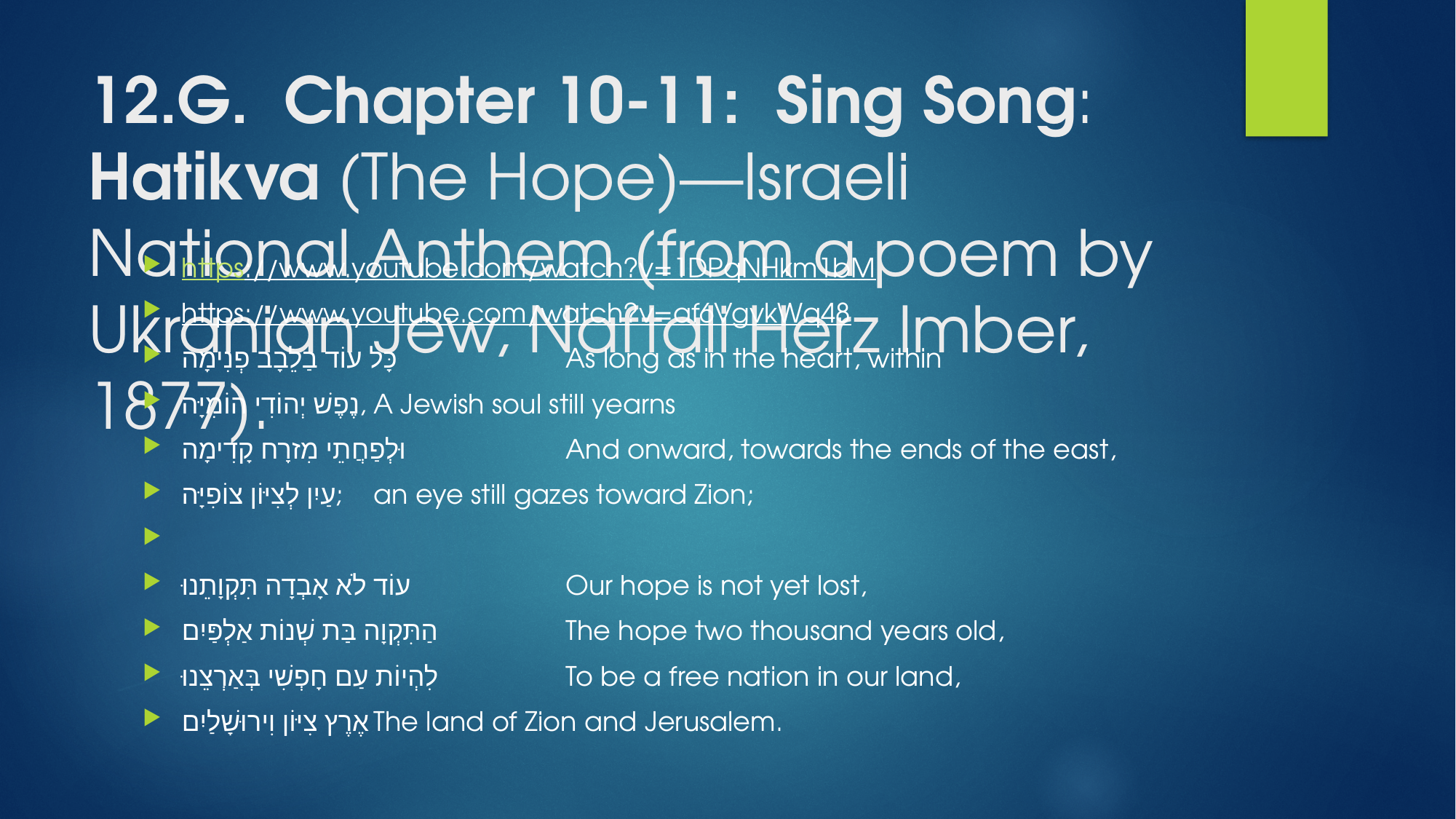

# 12.G.  Chapter 10-11:  Sing Song:  Hatikva (The Hope)—Israeli National Anthem (from a poem by Ukranian Jew, Naftali Herz Imber, 1877).
https://www.youtube.com/watch?v=1DPqNHkm1bM
https://www.youtube.com/watch?v=af6VgvkWq48
כָּל עוֹד בַלֵבָב פְנִימָה			As long as in the heart, within
נֶפֶשׁ יְהוֹדִי הוֹמִיָּה,			A Jewish soul still yearns
וּלְפַחֲתֵי מִזרָח קָדִימָה			And onward, towards the ends of the east,
עַיִן לְצִיּוֹן צוֹפִיָּה;			an eye still gazes toward Zion;

עוֹד לֹא אָבְדָה תִּקְוָתֵנוּ			Our hope is not yet lost,
הַתִּקְוָה בַּת שְׁנוֹת אַלְפַּיִם		The hope two thousand years old,
לִהְיוֹת עַם חָפְשִׁי בְּאַרְצֵנוּ		To be a free nation in our land,
אֶרֶץ צִיּוֹן וִירוּשָׁלַיִם			The land of Zion and Jerusalem.